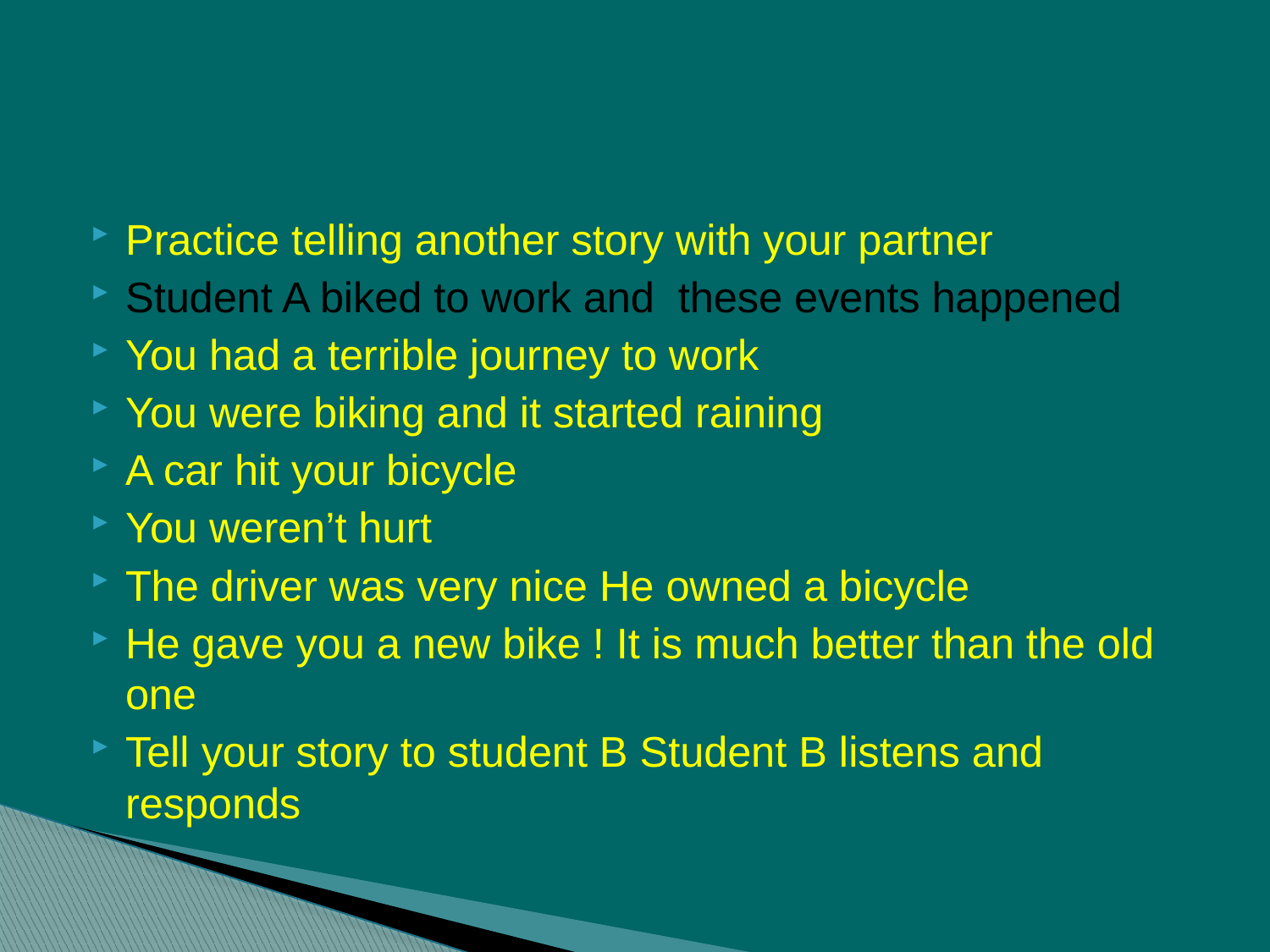

#
Practice telling another story with your partner
Student A biked to work and  these events happened
You had a terrible journey to work
You were biking and it started raining
A car hit your bicycle
You weren’t hurt
The driver was very nice He owned a bicycle
He gave you a new bike ! It is much better than the old one
Tell your story to student B Student B listens and responds